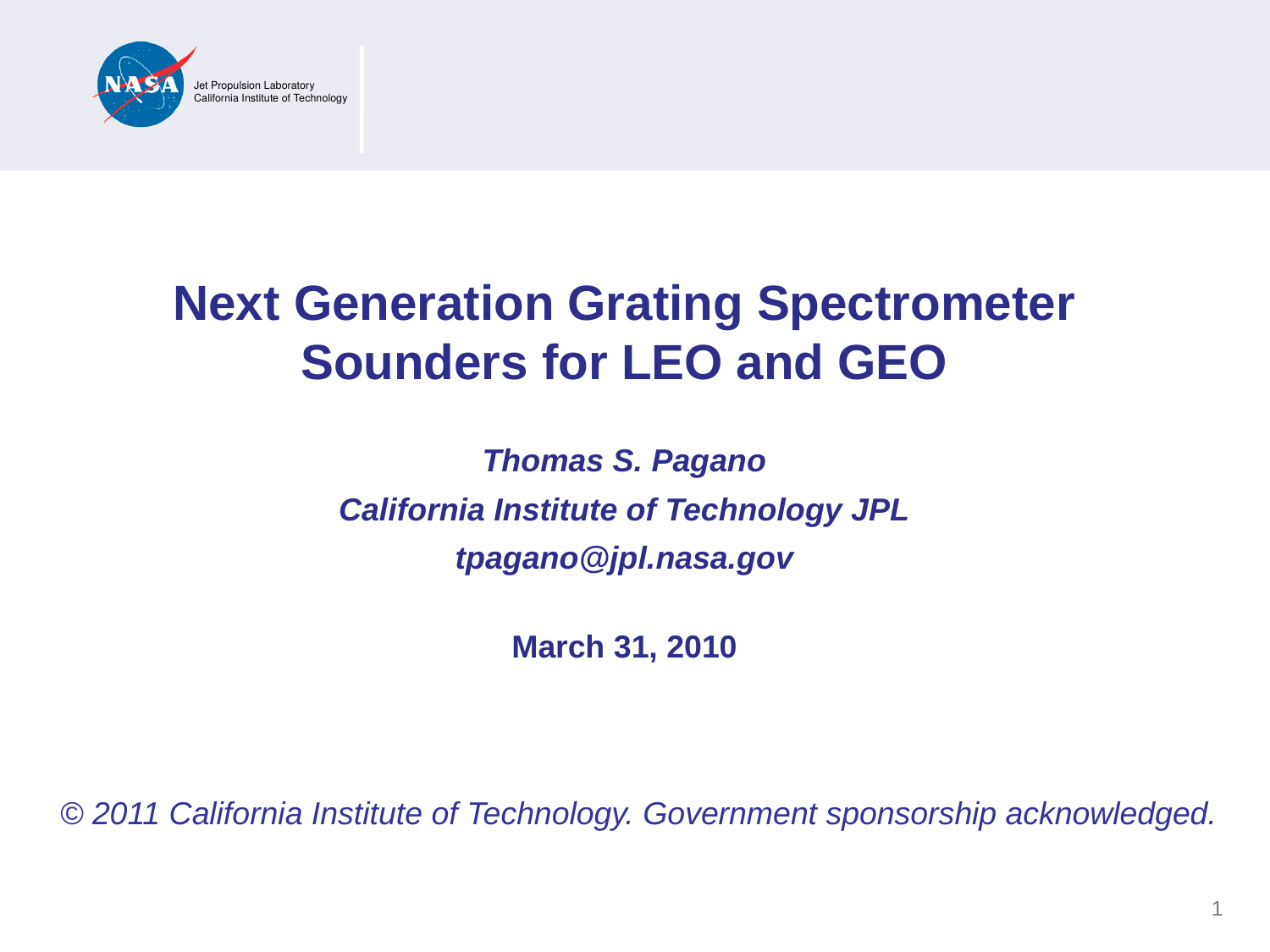

Next Generation Grating Spectrometer Sounders for LEO and GEO

Thomas S. Pagano
California Institute of Technology JPL
tpagano@jpl.nasa.gov

March 31, 2010
© 2011 California Institute of Technology. Government sponsorship acknowledged.